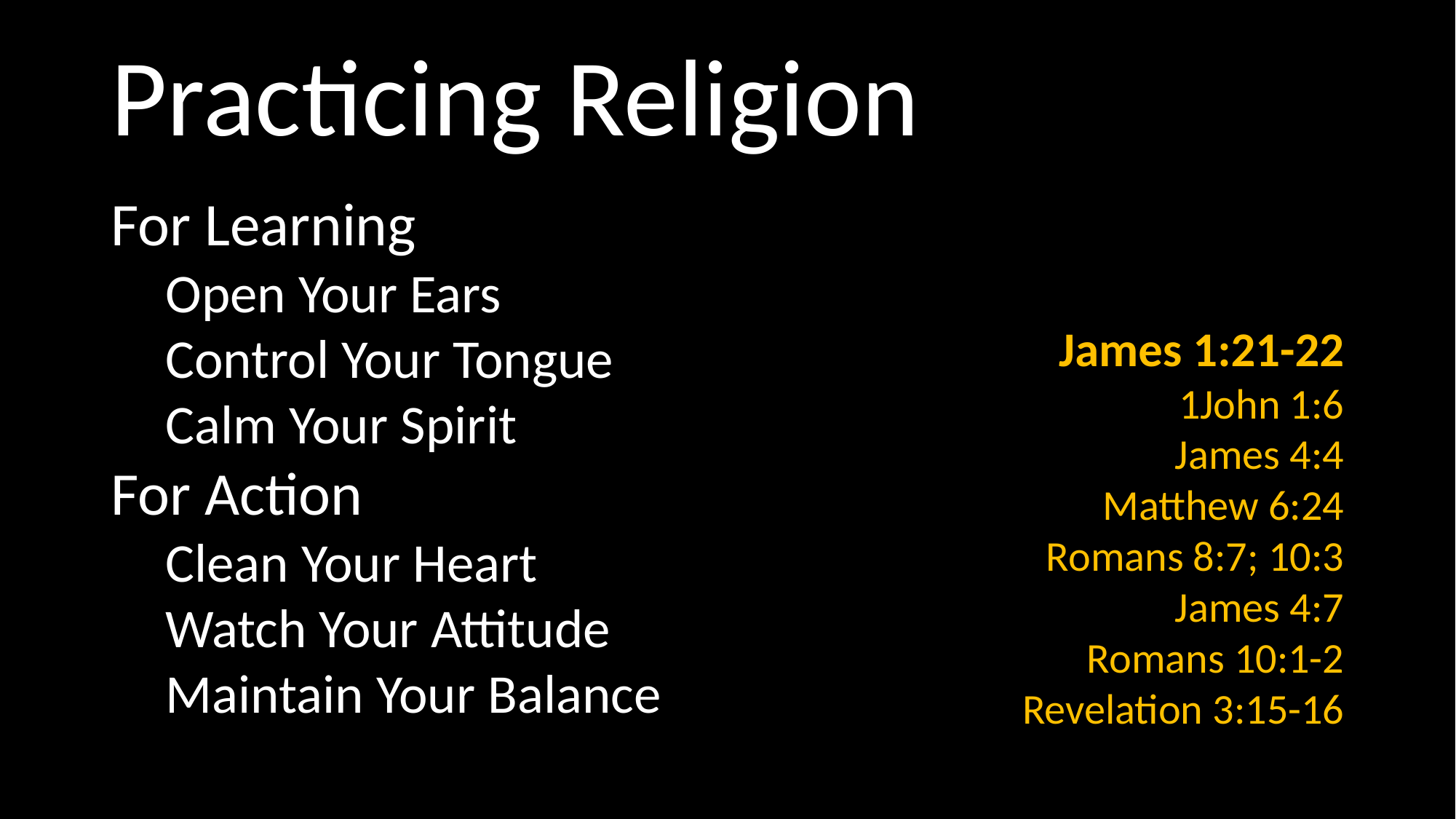

# Practicing Religion
For Learning
Open Your Ears
Control Your Tongue
Calm Your Spirit
For Action
Clean Your Heart
Watch Your Attitude
Maintain Your Balance
 James 1:21-22
1John 1:6
James 4:4
Matthew 6:24
Romans 8:7; 10:3
James 4:7
Romans 10:1-2
Revelation 3:15-16